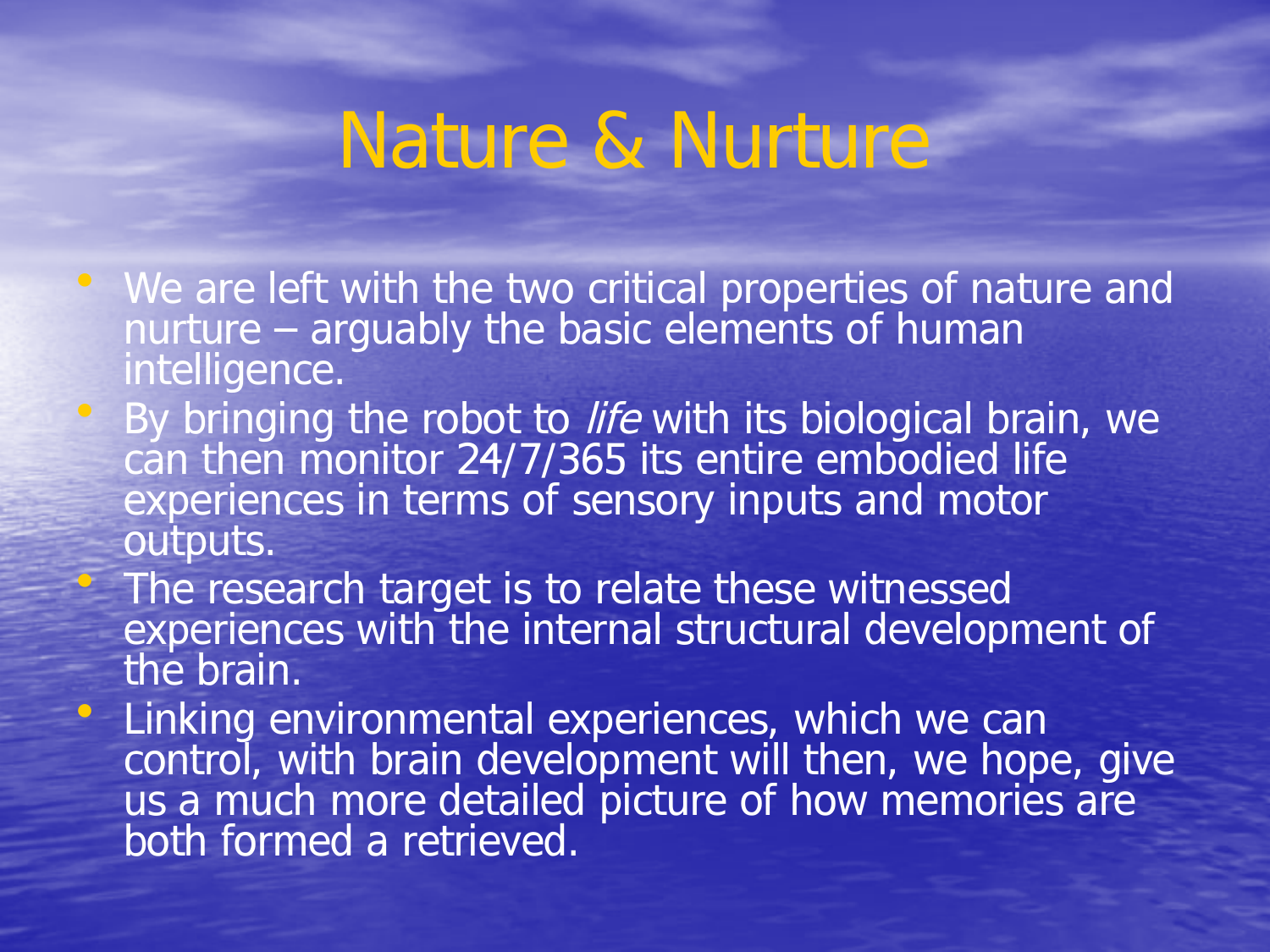

# Nature & Nurture
We are left with the two critical properties of nature and nurture – arguably the basic elements of human intelligence.
By bringing the robot to life with its biological brain, we can then monitor 24/7/365 its entire embodied life experiences in terms of sensory inputs and motor outputs.
The research target is to relate these witnessed experiences with the internal structural development of the brain.
Linking environmental experiences, which we can control, with brain development will then, we hope, give us a much more detailed picture of how memories are both formed a retrieved.